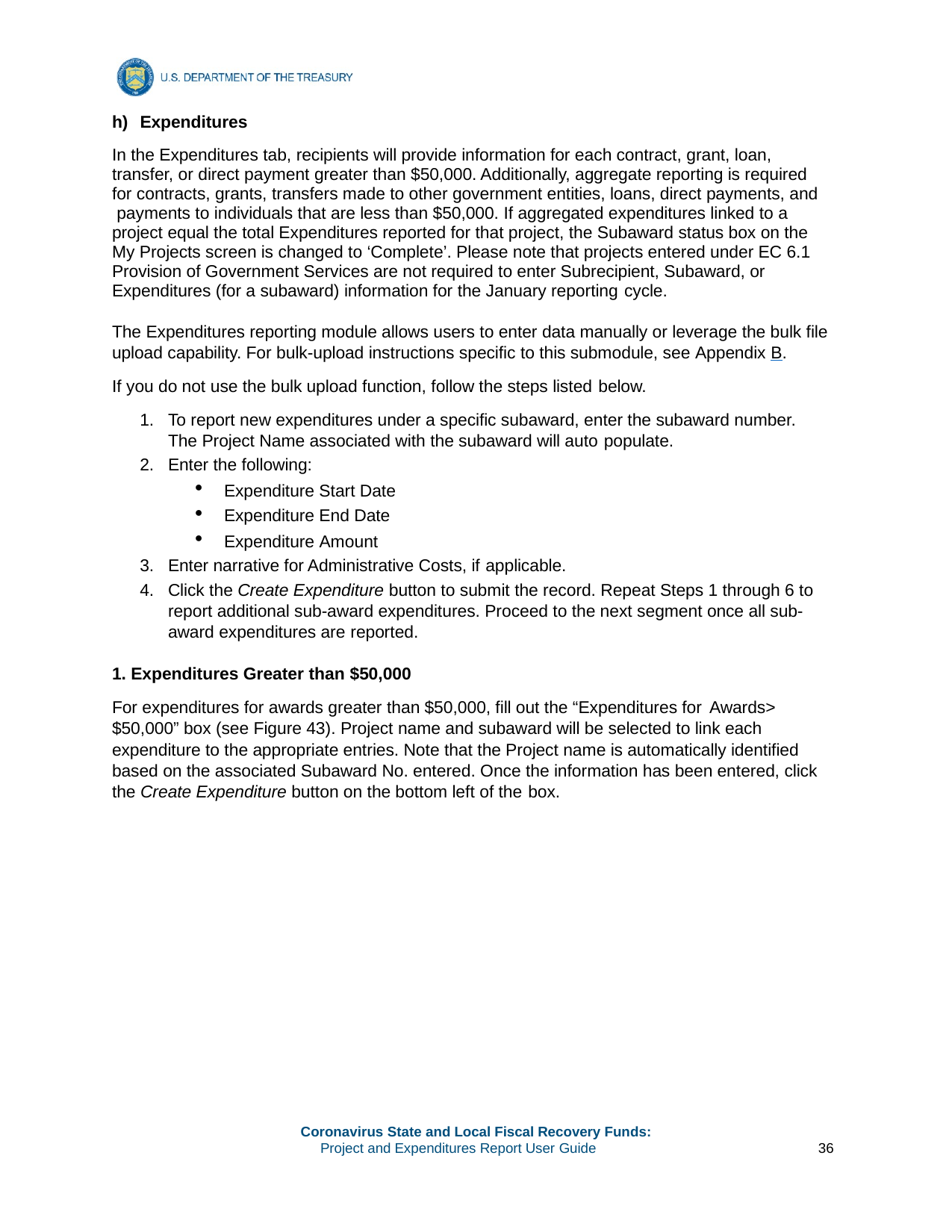

Expenditures
In the Expenditures tab, recipients will provide information for each contract, grant, loan,  transfer, or direct payment greater than $50,000. Additionally, aggregate reporting is required  for contracts, grants, transfers made to other government entities, loans, direct payments, and  payments to individuals that are less than $50,000. If aggregated expenditures linked to a  project equal the total Expenditures reported for that project, the Subaward status box on the  My Projects screen is changed to ‘Complete’. Please note that projects entered under EC 6.1  Provision of Government Services are not required to enter Subrecipient, Subaward, or  Expenditures (for a subaward) information for the January reporting cycle.

The Expenditures reporting module allows users to enter data manually or leverage the bulk file  upload capability. For bulk-upload instructions specific to this submodule, see Appendix B.
If you do not use the bulk upload function, follow the steps listed below.
To report new expenditures under a specific subaward, enter the subaward number.  The Project Name associated with the subaward will auto populate.
Enter the following:
Expenditure Start Date
Expenditure End Date
Expenditure Amount
Enter narrative for Administrative Costs, if applicable.
Click the Create Expenditure button to submit the record. Repeat Steps 1 through 6 to  report additional sub-award expenditures. Proceed to the next segment once all sub-  award expenditures are reported.

1. Expenditures Greater than $50,000
For expenditures for awards greater than $50,000, fill out the “Expenditures for Awards>
$50,000” box (see Figure 43). Project name and subaward will be selected to link each  expenditure to the appropriate entries. Note that the Project name is automatically identified  based on the associated Subaward No. entered. Once the information has been entered, click  the Create Expenditure button on the bottom left of the box.
Coronavirus State and Local Fiscal Recovery Funds:
Project and Expenditures Report User Guide
36